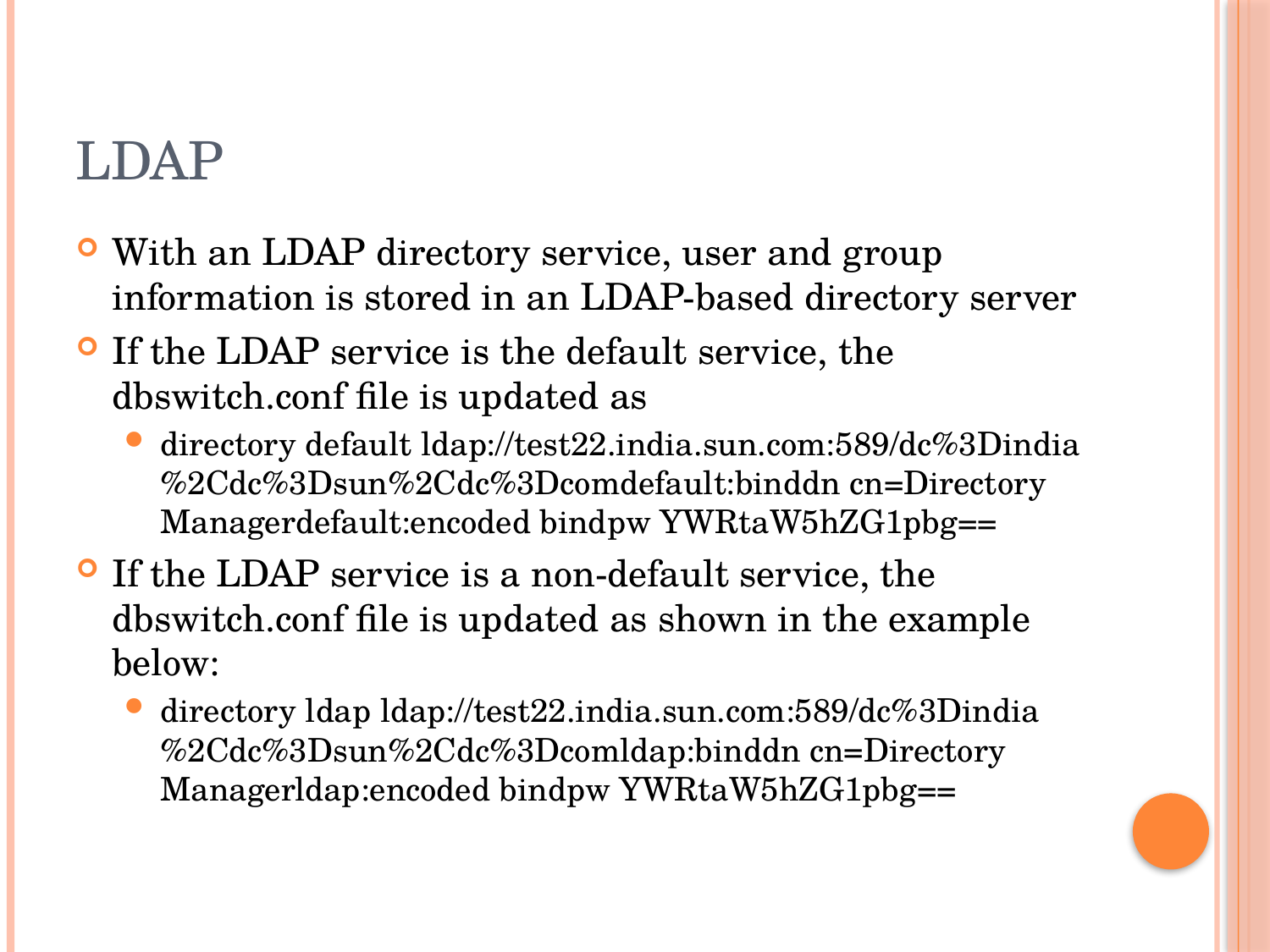

# Ldap
With an LDAP directory service, user and group information is stored in an LDAP-based directory server
If the LDAP service is the default service, the dbswitch.conf file is updated as
directory default ldap://test22.india.sun.com:589/dc%3Dindia%2Cdc%3Dsun%2Cdc%3Dcomdefault:binddn cn=Directory Managerdefault:encoded bindpw YWRtaW5hZG1pbg==
If the LDAP service is a non-default service, the dbswitch.conf file is updated as shown in the example below:
directory ldap ldap://test22.india.sun.com:589/dc%3Dindia%2Cdc%3Dsun%2Cdc%3Dcomldap:binddn cn=Directory Managerldap:encoded bindpw YWRtaW5hZG1pbg==